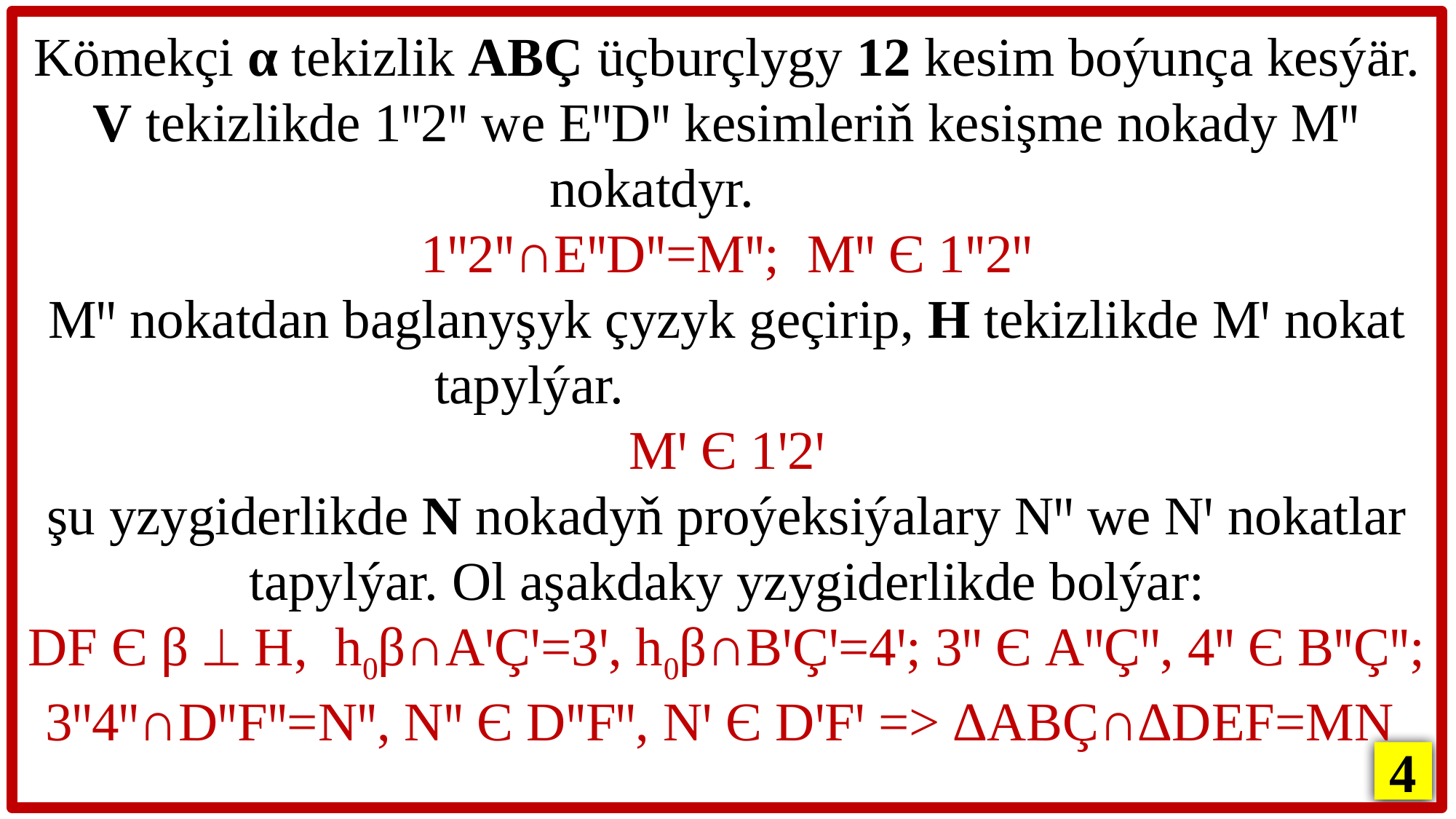

Kömekçi α tekizlik ABÇ üçburçlygy 12 kesim boýunça kesýär. V tekizlikde 1ꞌꞌ2ꞌꞌ we EꞌꞌDꞌꞌ kesimleriň kesişme nokady Mꞌꞌ nokatdyr.
1ꞌꞌ2ꞌꞌ∩EꞌꞌDꞌꞌ=Mꞌꞌ;  Mꞌꞌ Є 1ꞌꞌ2ꞌꞌ
Mꞌꞌ nokatdan baglanyşyk çyzyk geçirip, H tekizlikde Mꞌ nokat tapylýar.
Mꞌ Є 1ꞌ2ꞌ
şu yzygiderlikde N nokadyň proýeksiýalary Nꞌꞌ we Nꞌ nokatlar tapylýar. Ol aşakdaky yzygiderlikde bolýar:
DF Є β ⊥ H,  h0β∩AꞌÇꞌ=3ꞌ, h0β∩BꞌÇꞌ=4ꞌ; 3ꞌꞌ Є AꞌꞌÇꞌꞌ, 4ꞌꞌ Є BꞌꞌÇꞌꞌ;
3ꞌꞌ4ꞌꞌ∩DꞌꞌFꞌꞌ=Nꞌꞌ, Nꞌꞌ Є DꞌꞌFꞌꞌ, Nꞌ Є DꞌFꞌ => ∆ABÇ∩∆DEF=MN
4